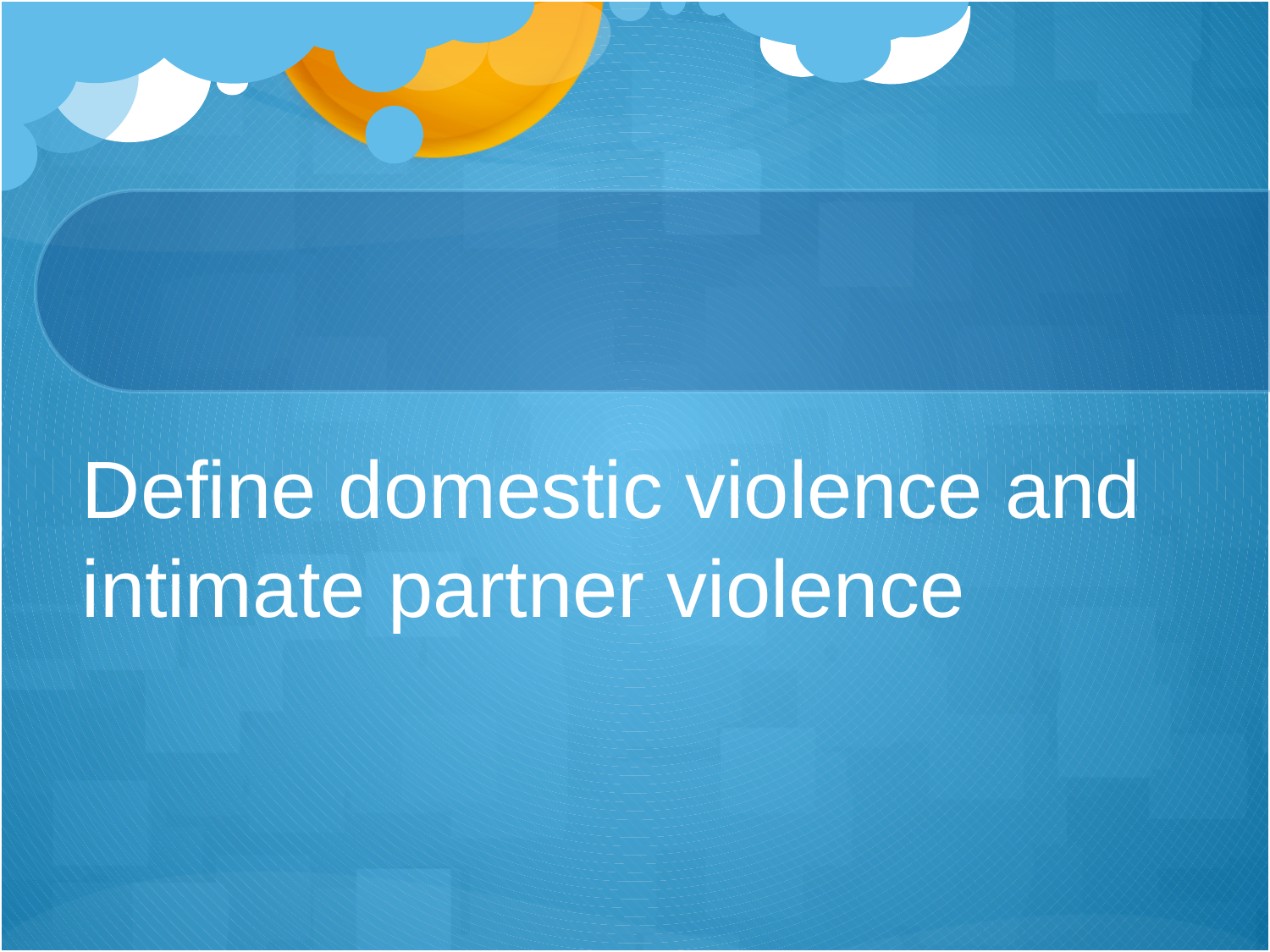

# Define domestic violence and intimate partner violence